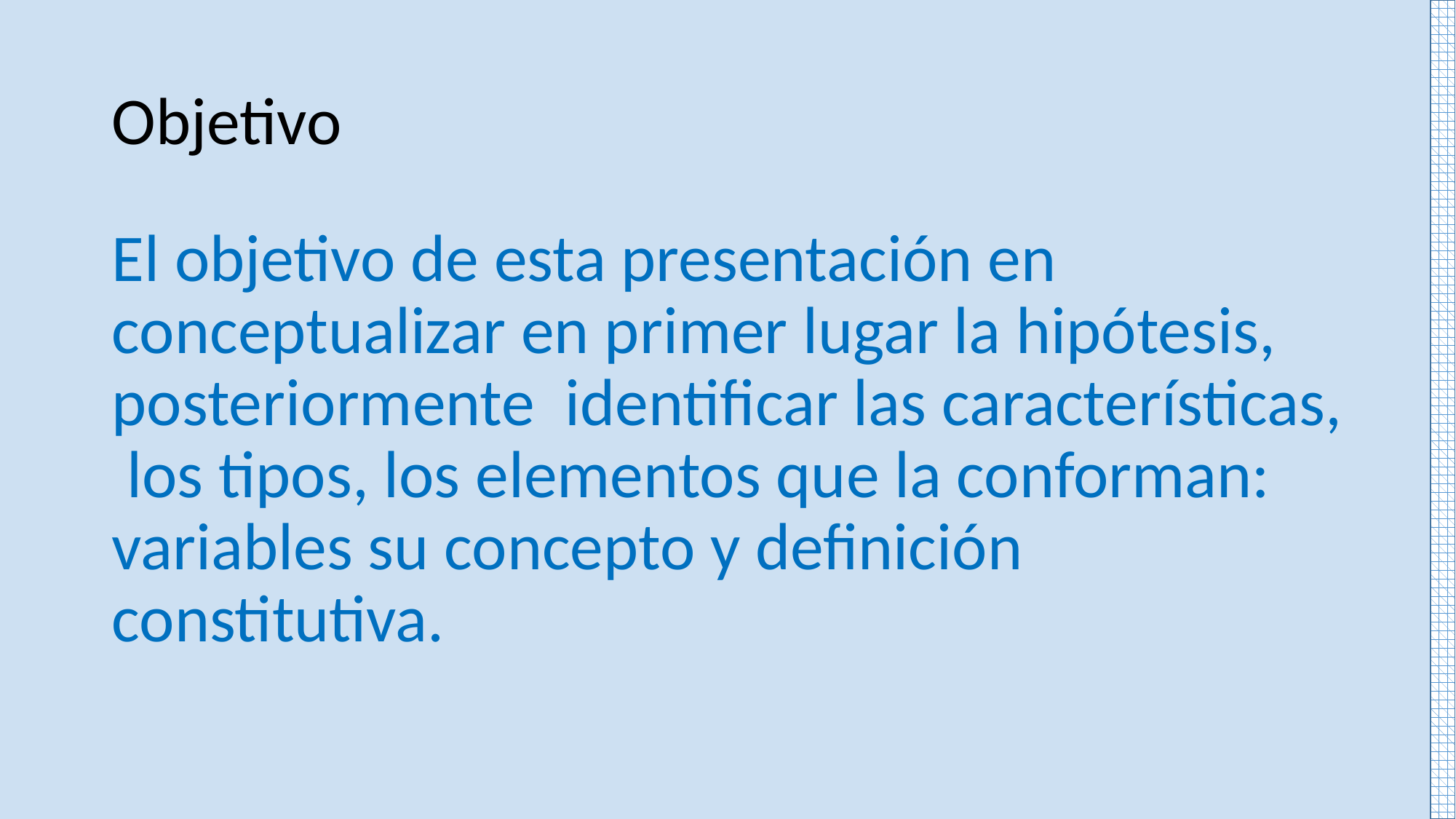

# Objetivo
El objetivo de esta presentación en conceptualizar en primer lugar la hipótesis, posteriormente  identificar las características,  los tipos, los elementos que la conforman: variables su concepto y definición constitutiva.